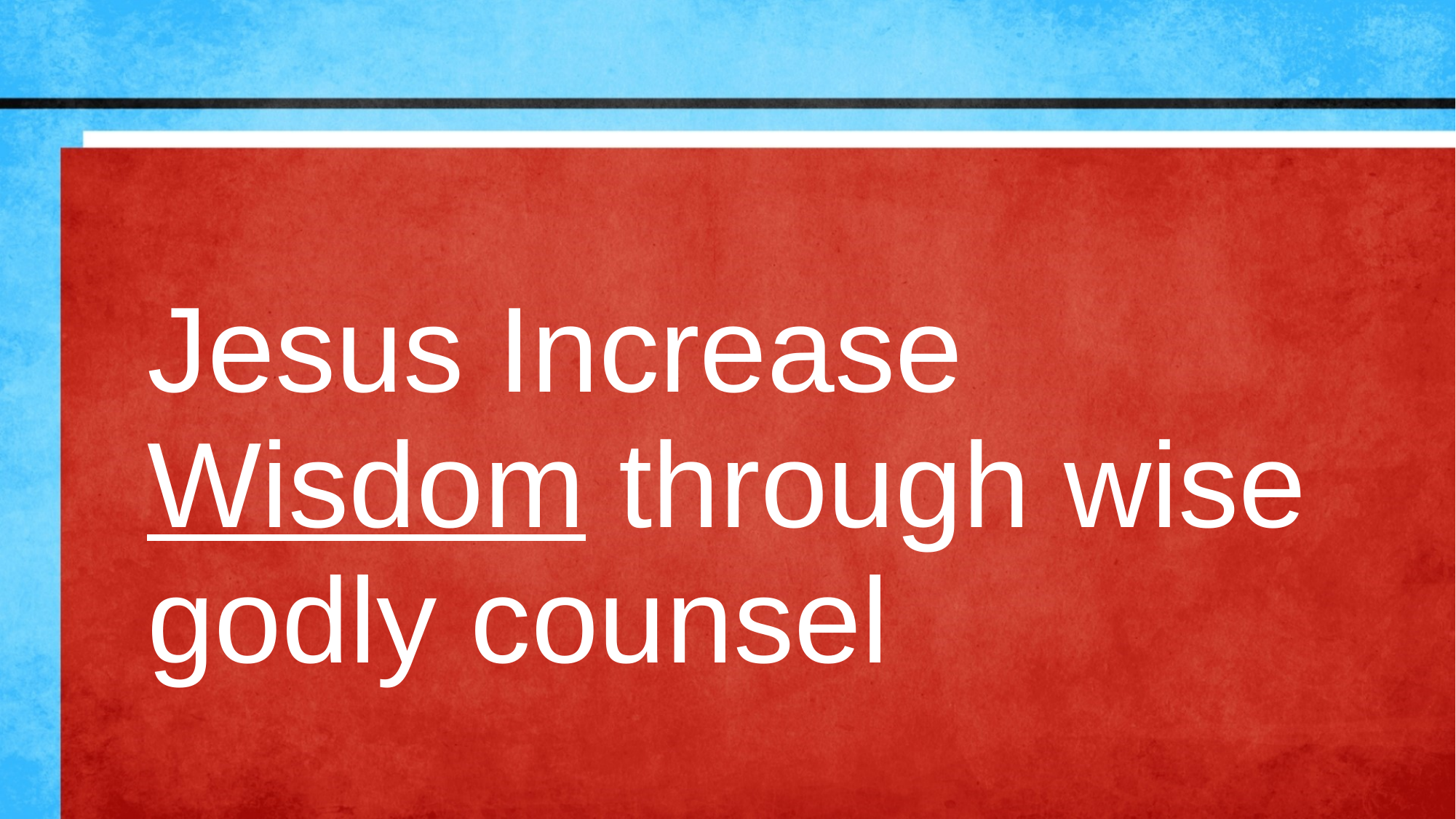

Jesus Increase Wisdom through wise godly counsel